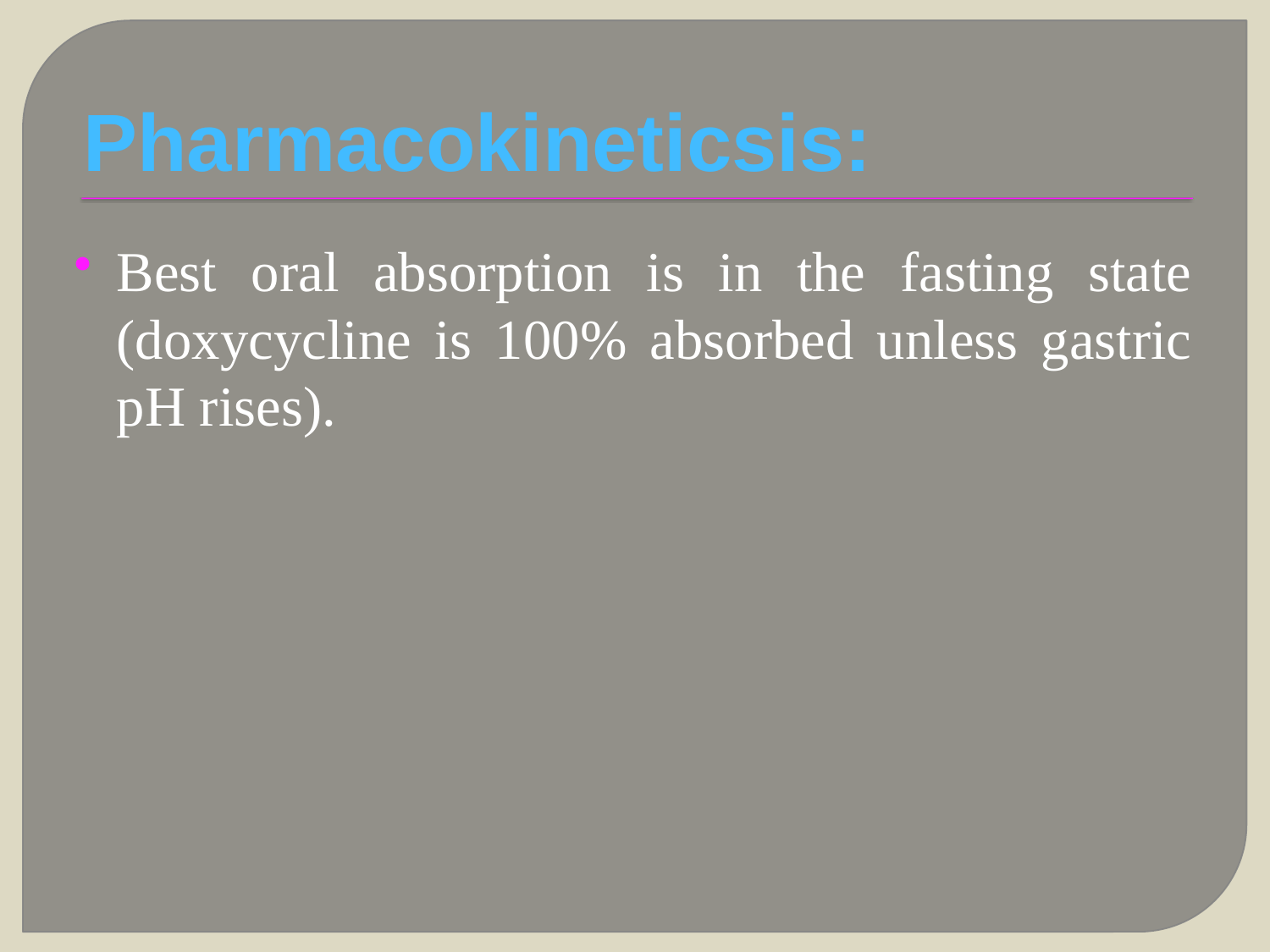

# Pharmacokineticsis:
Best oral absorption is in the fasting state (doxycycline is 100% absorbed unless gastric pH rises).